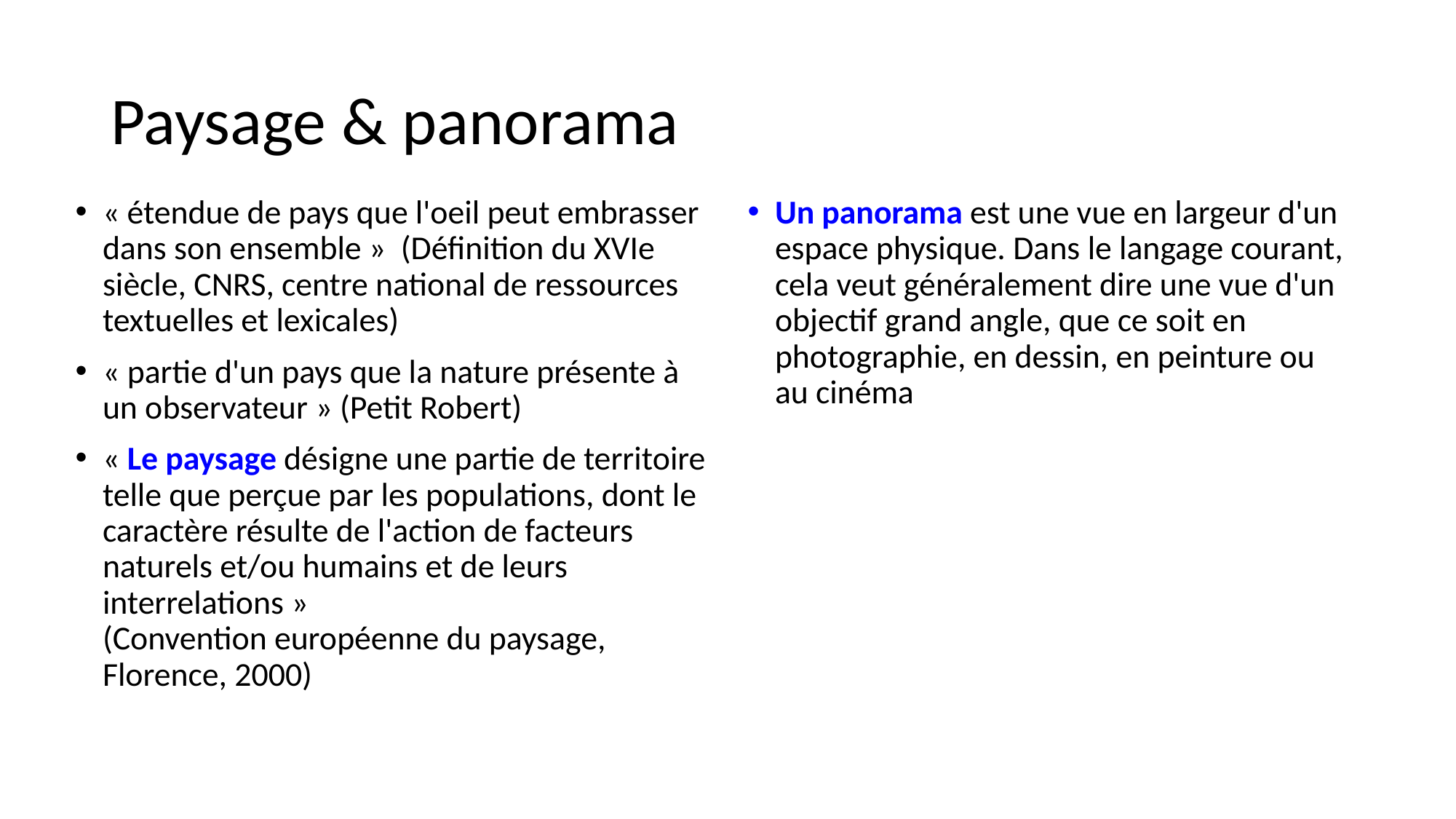

# Paysage & panorama
« étendue de pays que l'oeil peut embrasser dans son ensemble »  (Définition du XVIe siècle, CNRS, centre national de ressources textuelles et lexicales)
« partie d'un pays que la nature présente à un observateur » (Petit Robert)
« Le paysage désigne une partie de territoire telle que perçue par les populations, dont le caractère résulte de l'action de facteurs naturels et/ou humains et de leurs interrelations »
(Convention européenne du paysage, Florence, 2000)
Un panorama est une vue en largeur d'un espace physique. Dans le langage courant, cela veut généralement dire une vue d'un objectif grand angle, que ce soit en photographie, en dessin, en peinture ou au cinéma